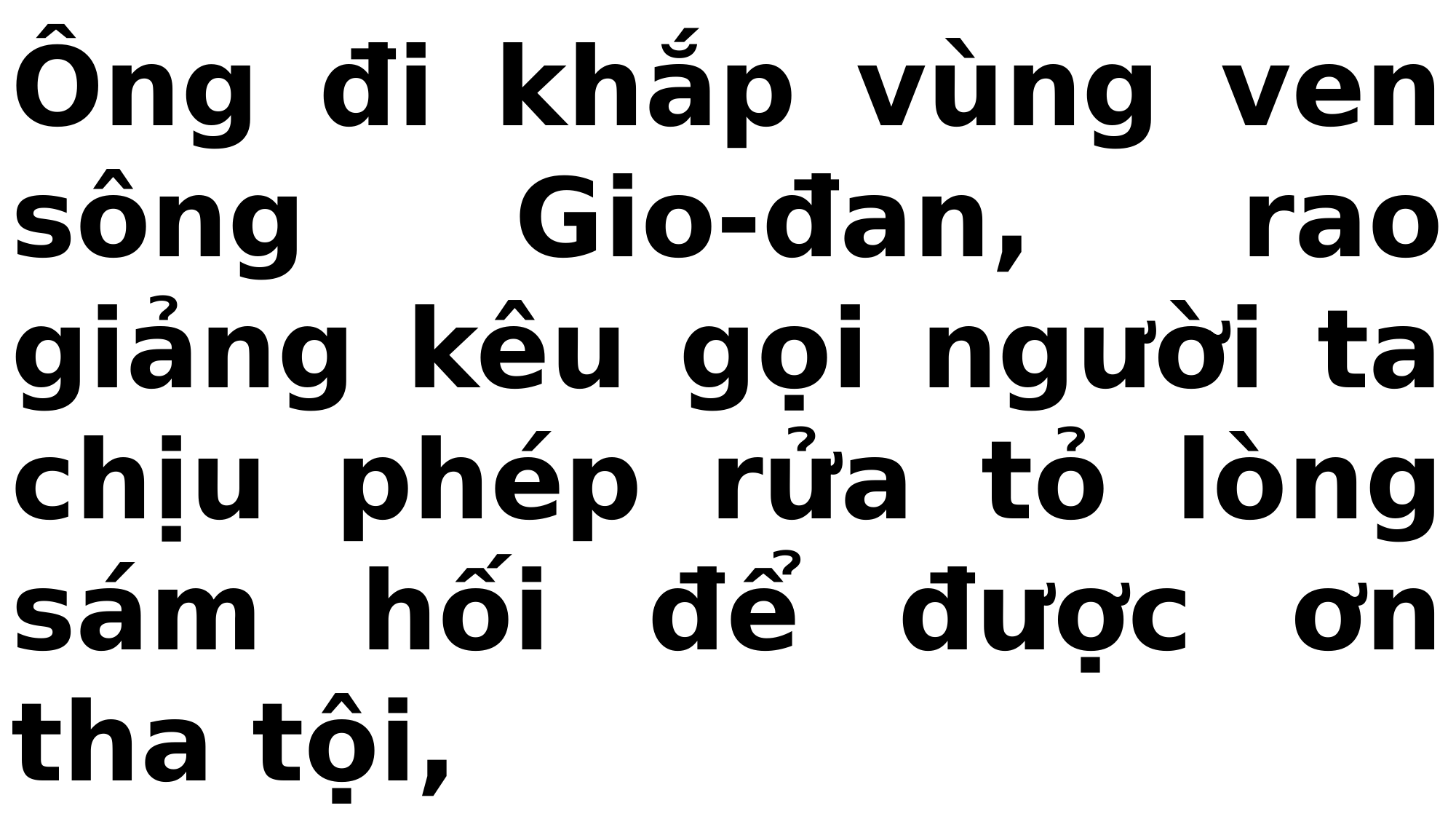

# Ông đi khắp vùng ven sông Gio-đan, rao giảng kêu gọi người ta chịu phép rửa tỏ lòng sám hối để được ơn tha tội,